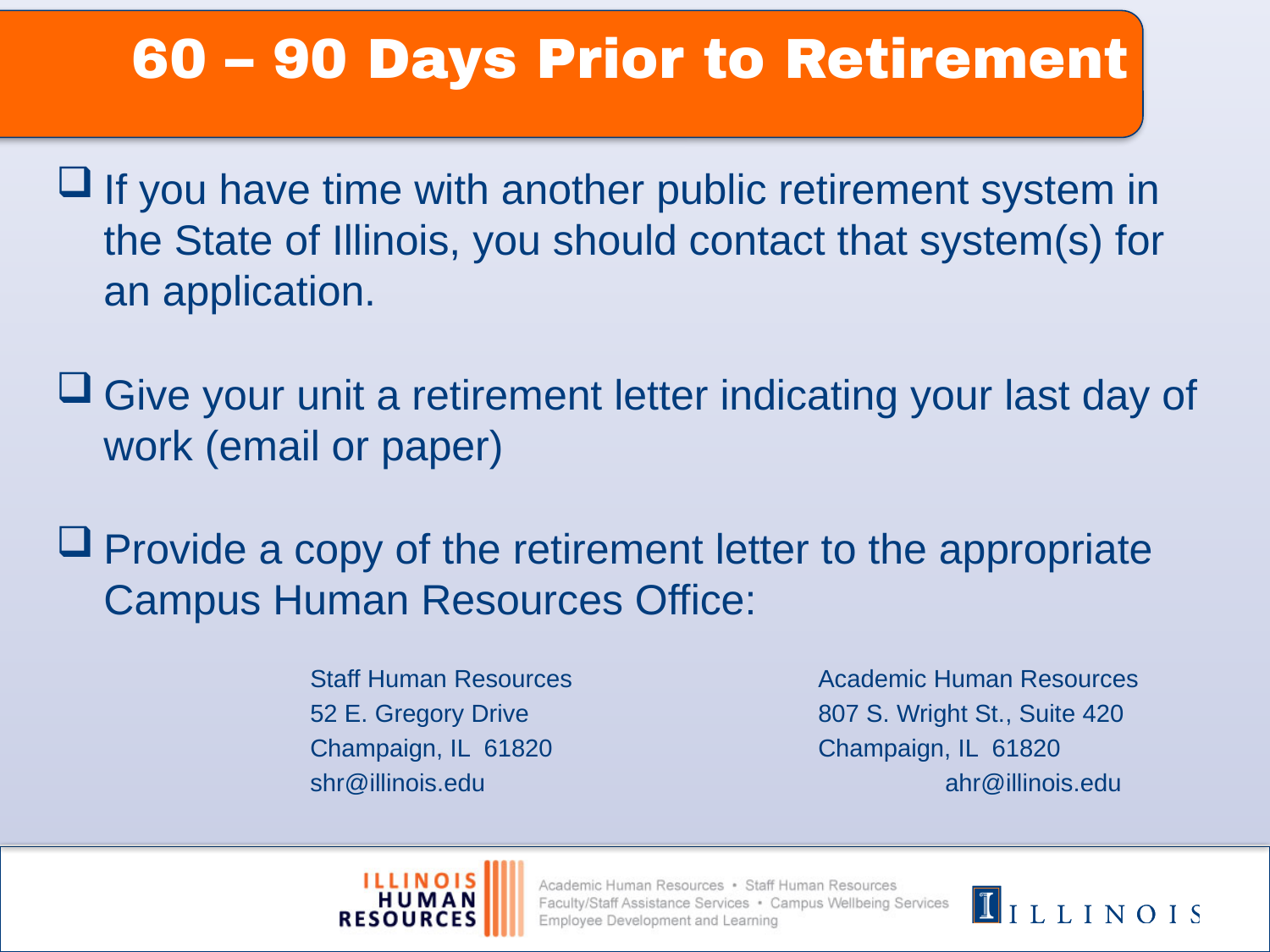

# 60 – 90 Days Prior to Retirement

If you have time with another public retirement system in the State of Illinois, you should contact that system(s) for an application.

Give your unit a retirement letter indicating your last day of work (email or paper)

Provide a copy of the retirement letter to the appropriate Campus Human Resources Office:

	Staff Human Resources		Academic Human Resources
	52 E. Gregory Drive			807 S. Wright St., Suite 420
	Champaign, IL  61820			Champaign, IL  61820
	shr@illinois.edu				ahr@illinois.edu